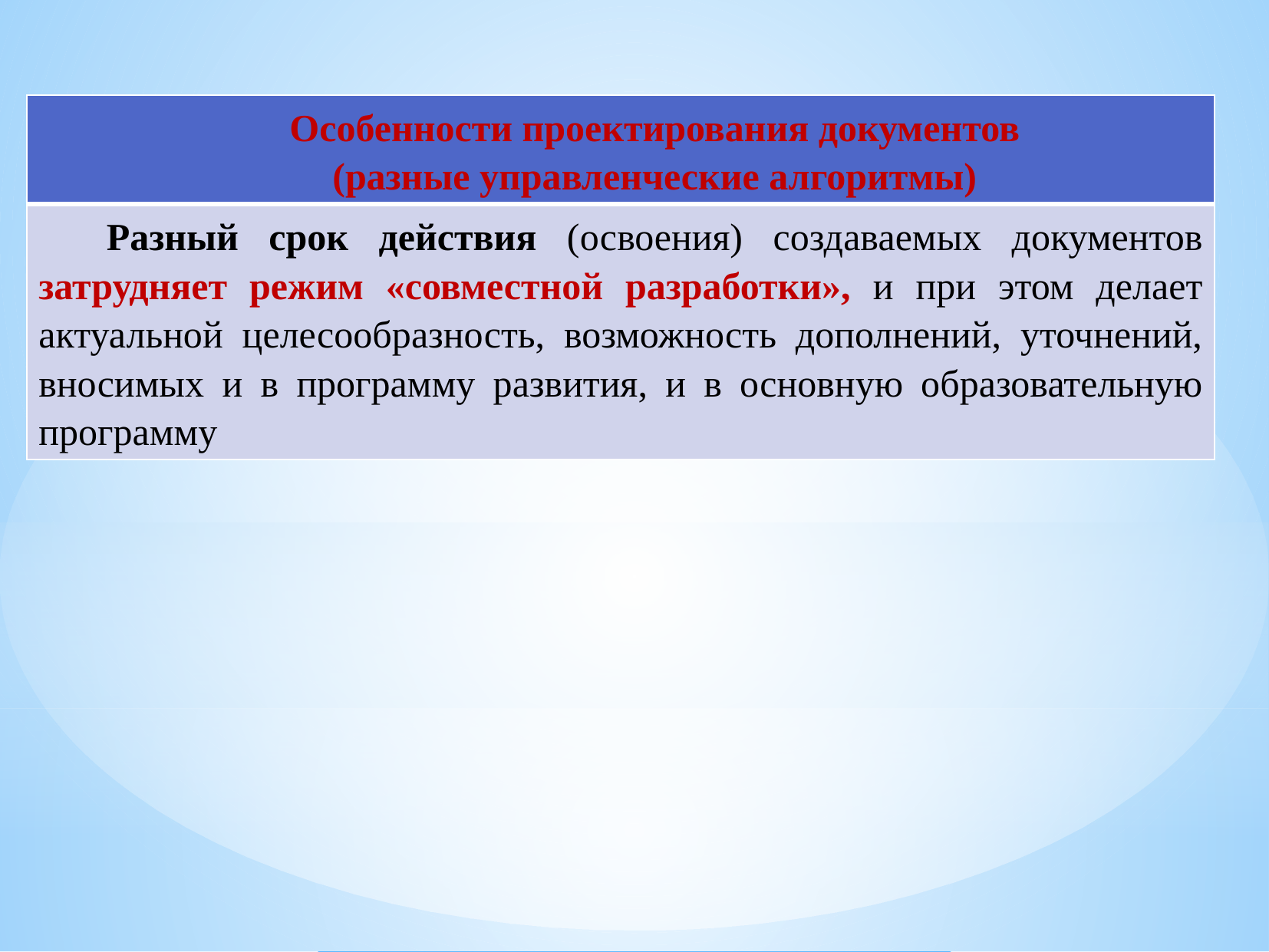

| Особенности проектирования документов (разные управленческие алгоритмы) |
| --- |
| Разный срок действия (освоения) создаваемых документов затрудняет режим «совместной разработки», и при этом делает актуальной целесообразность, возможность дополнений, уточнений, вносимых и в программу развития, и в основную образовательную программу |